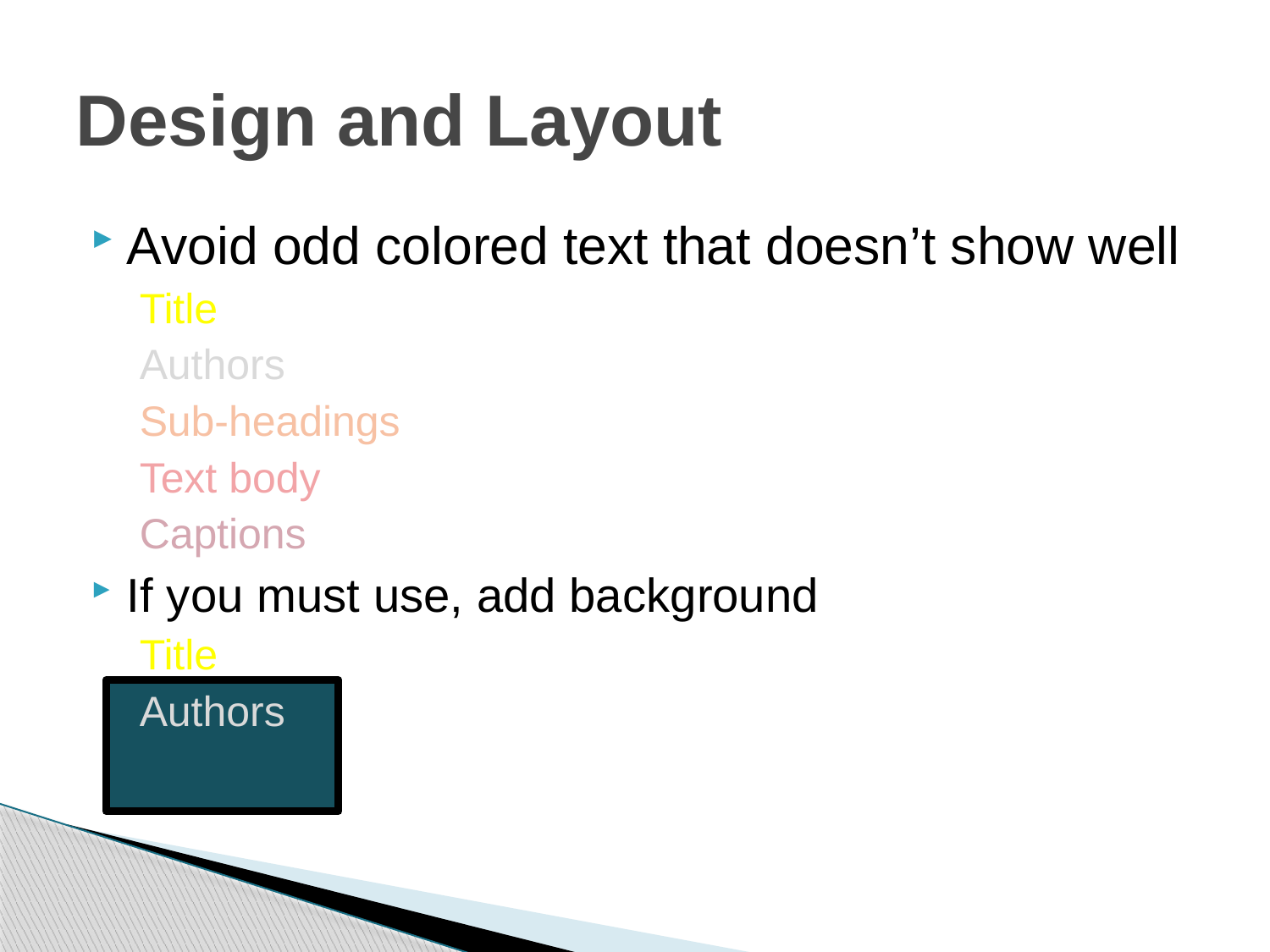

# Design and Layout
Avoid odd colored text that doesn’t show well
Title
Authors
Sub-headings
Text body
Captions
If you must use, add background
Title
Authors